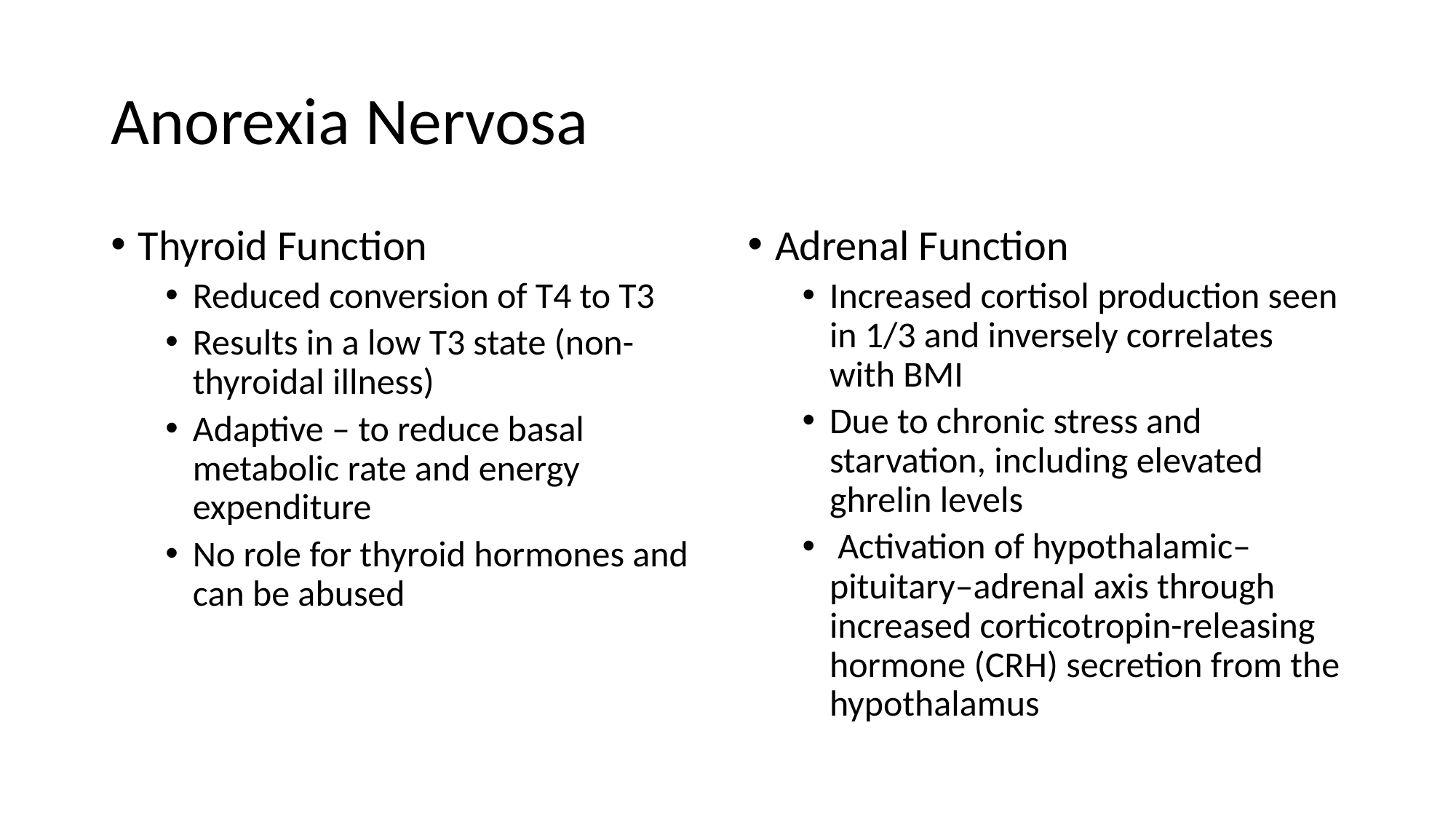

# Anorexia Nervosa
Thyroid Function
Reduced conversion of T4 to T3
Results in a low T3 state (non-thyroidal illness)
Adaptive – to reduce basal metabolic rate and energy expenditure
No role for thyroid hormones and can be abused
Adrenal Function
Increased cortisol production seen in 1/3 and inversely correlates with BMI
Due to chronic stress and starvation, including elevated ghrelin levels
 Activation of hypothalamic–pituitary–adrenal axis through increased corticotropin-releasing hormone (CRH) secretion from the hypothalamus